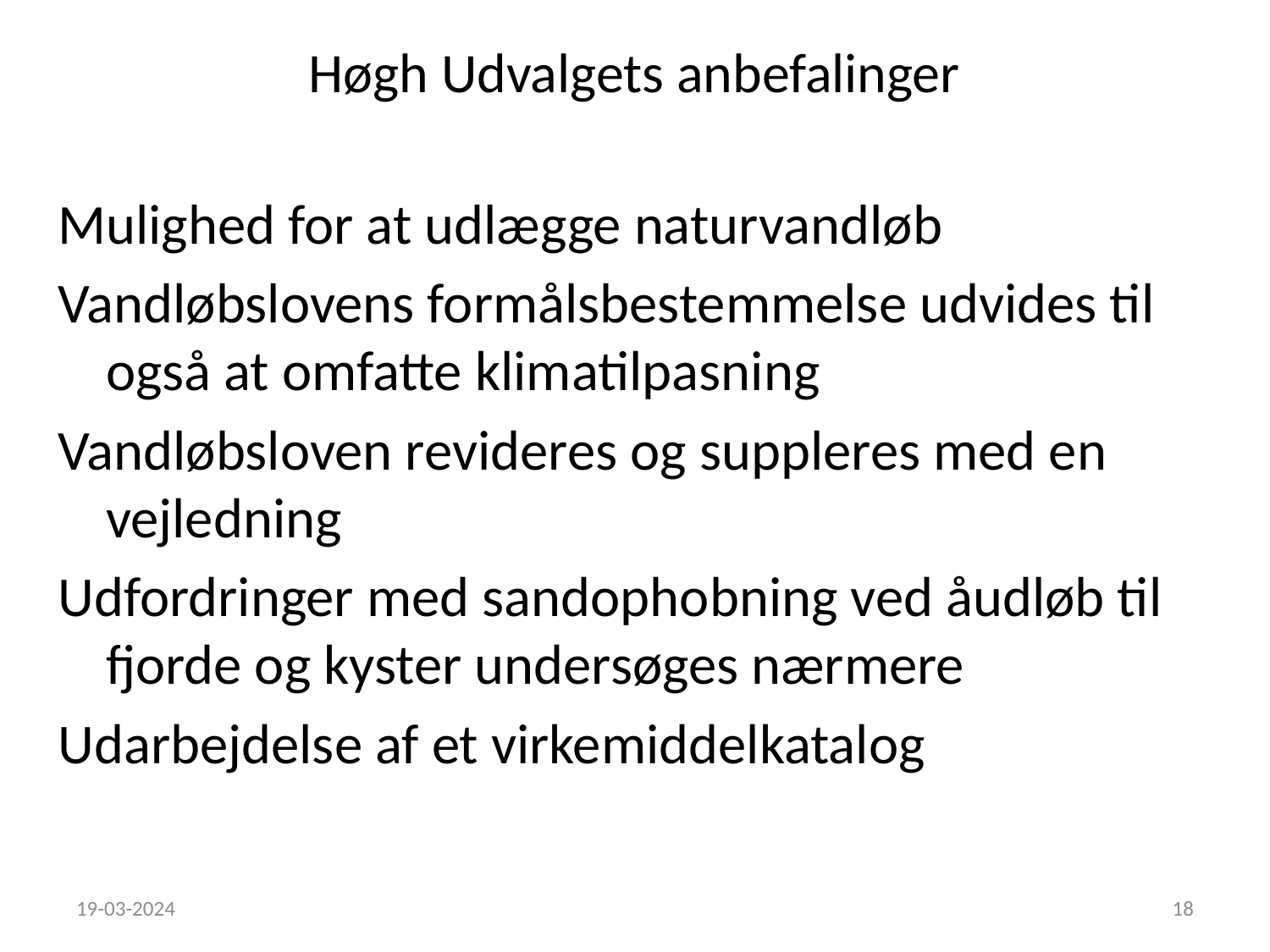

Høgh Udvalgets anbefalinger
Mulighed for at udlægge naturvandløb
Vandløbslovens formålsbestemmelse udvides til også at omfatte klimatilpasning
Vandløbsloven revideres og suppleres med en vejledning
Udfordringer med sandophobning ved åudløb til fjorde og kyster undersøges nærmere
Udarbejdelse af et virkemiddelkatalog
19-03-2024
18